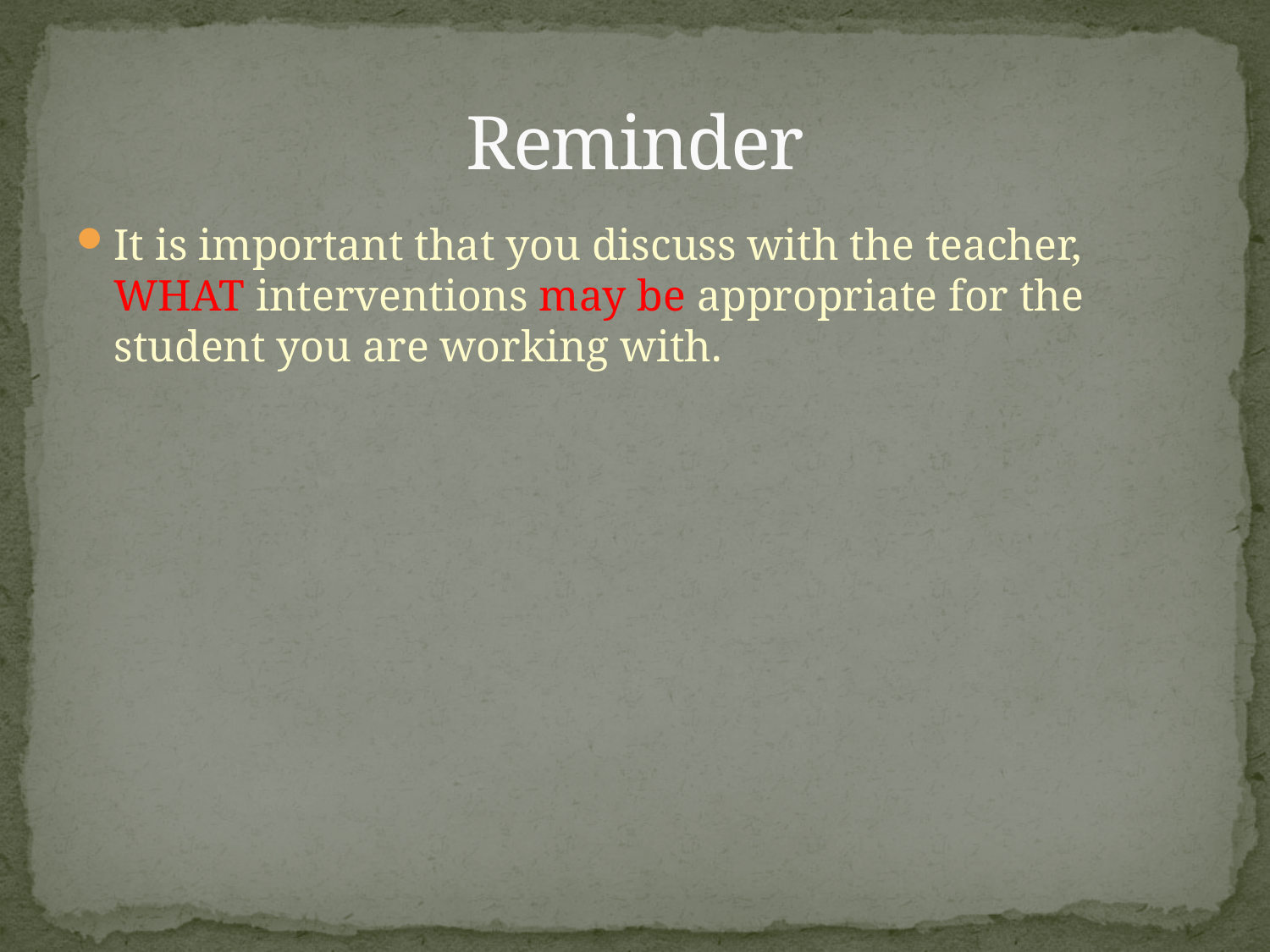

# Reminder
It is important that you discuss with the teacher, WHAT interventions may be appropriate for the student you are working with.